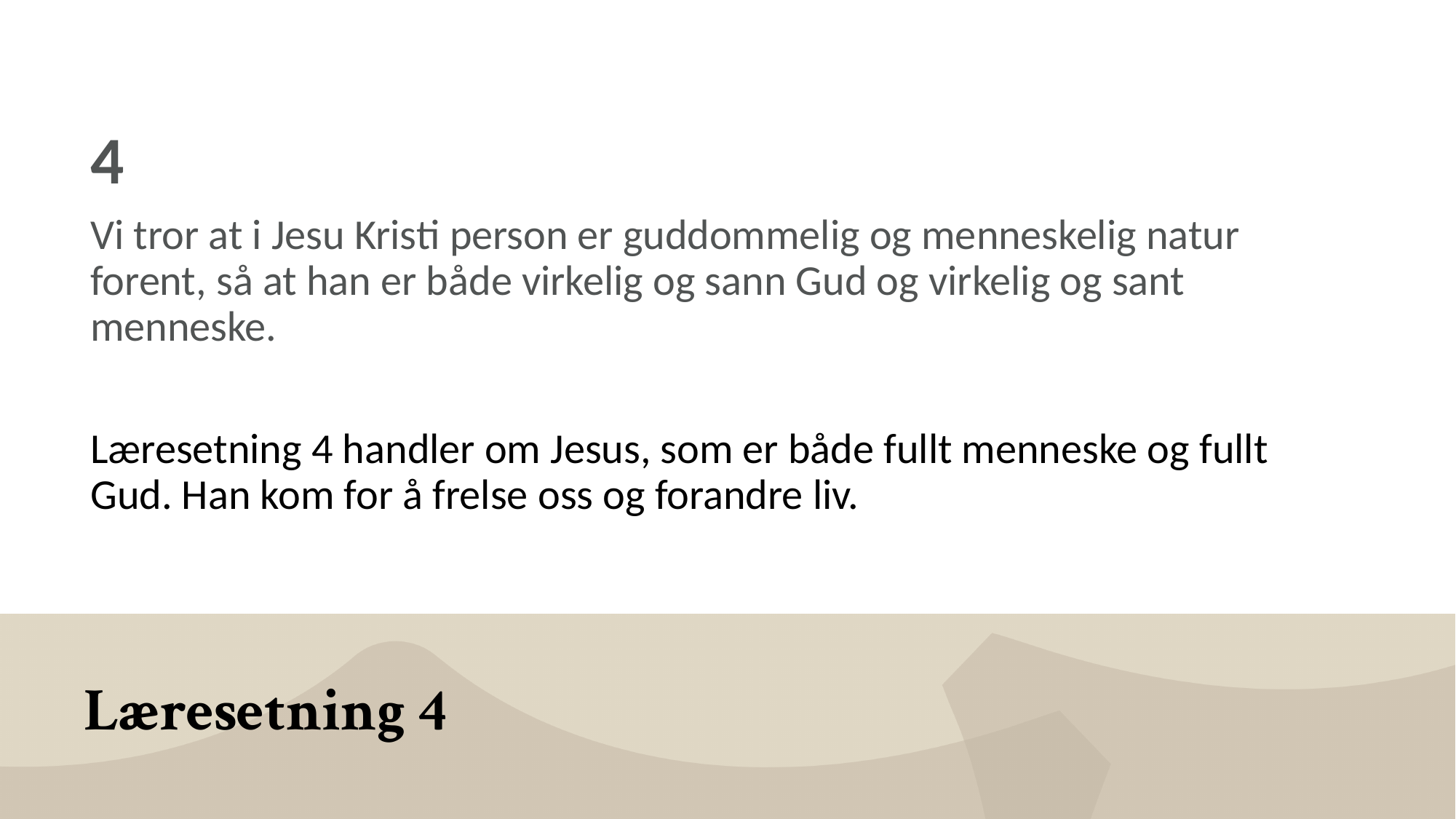

4
Vi tror at i Jesu Kristi person er guddommelig og menneskelig natur forent, så at han er både virkelig og sann Gud og virkelig og sant menneske.

Læresetning 4 handler om Jesus, som er både fullt menneske og fullt Gud. Han kom for å frelse oss og forandre liv.
# Læresetning 4